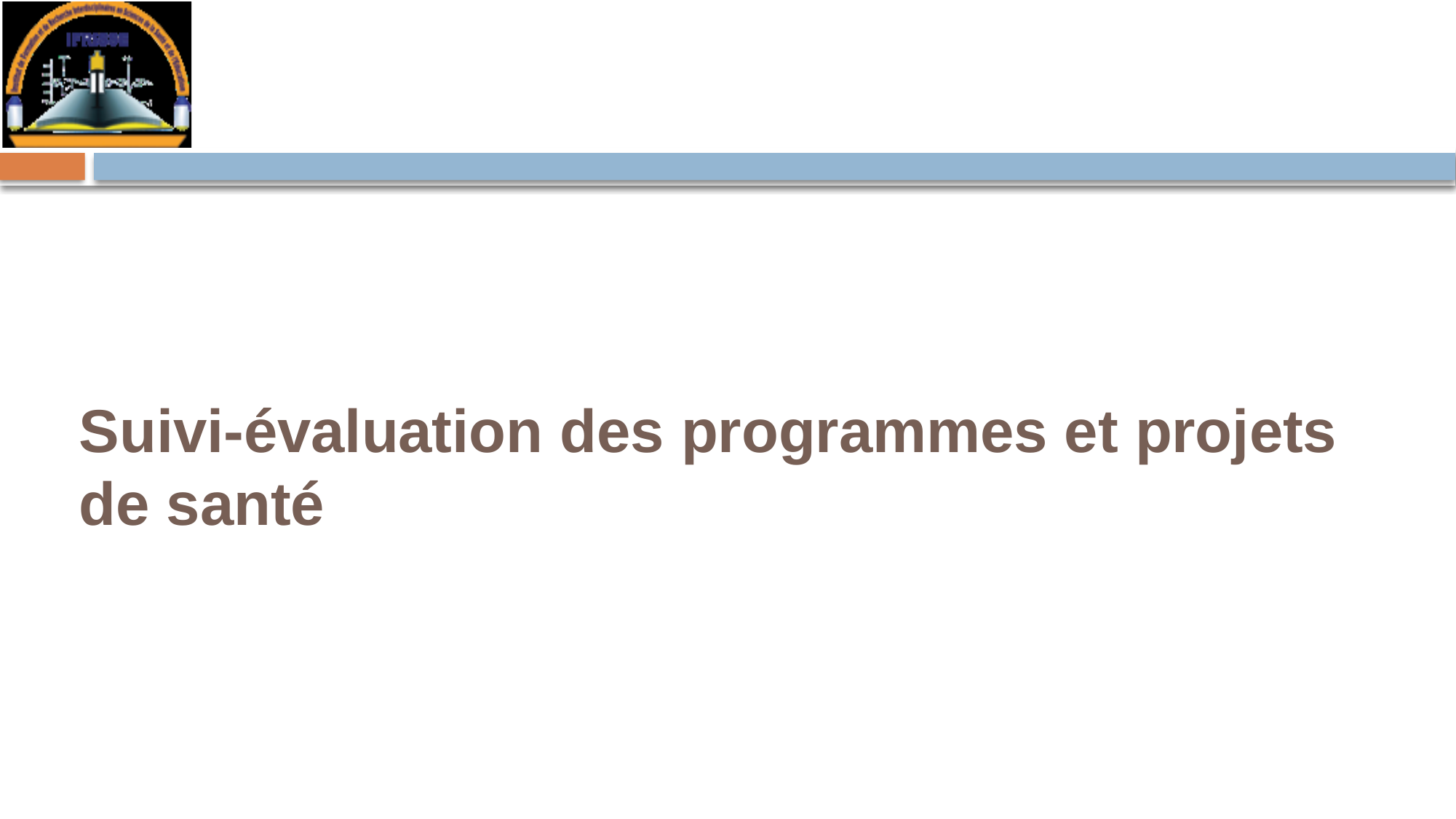

# Suivi-évaluation des programmes et projets de santé